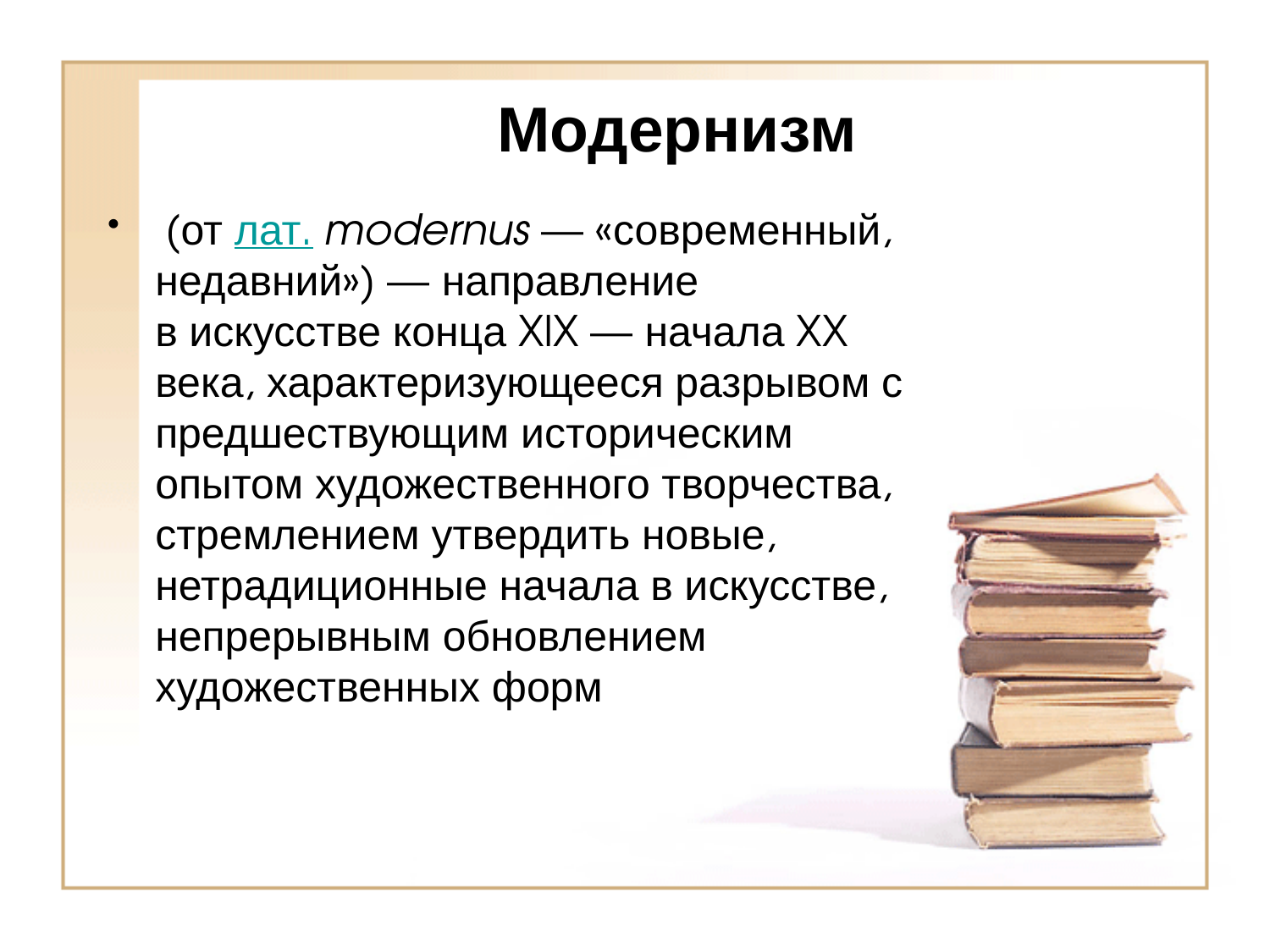

# Модернизм
 (от лат. modernus — «современный, недавний») — направление в искусстве конца XIX — начала XX века, характеризующееся разрывом с предшествующим историческим опытом художественного творчества, стремлением утвердить новые, нетрадиционные начала в искусстве, непрерывным обновлением художественных форм